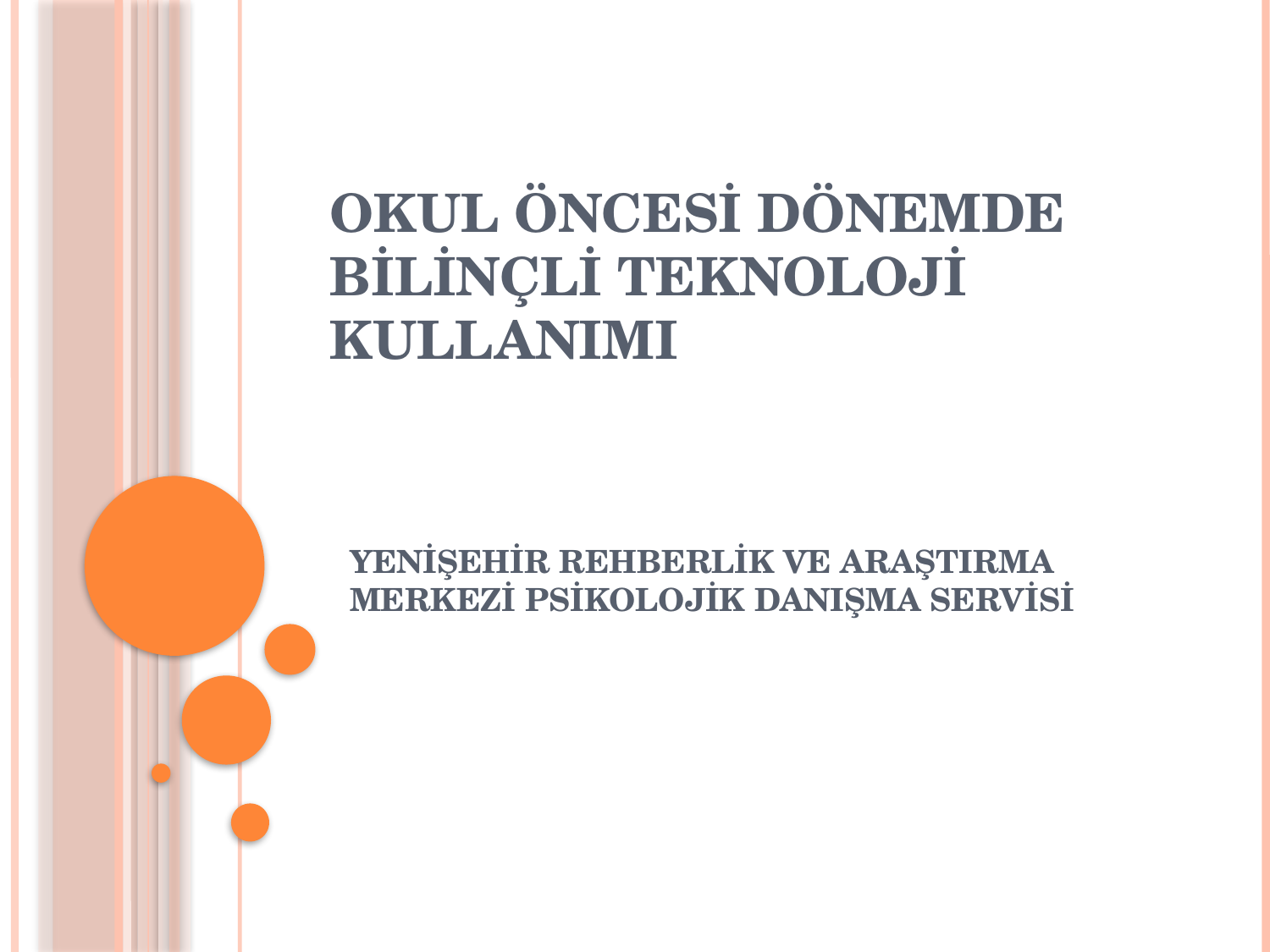

# OKUL ÖNCESİ DÖNEMDE BİLİNÇLİ TEKNOLOJİ KULLANIMI
YENİŞEHİR REHBERLİK VE ARAŞTIRMA MERKEZİ PSİKOLOJİK DANIŞMA SERVİSİ